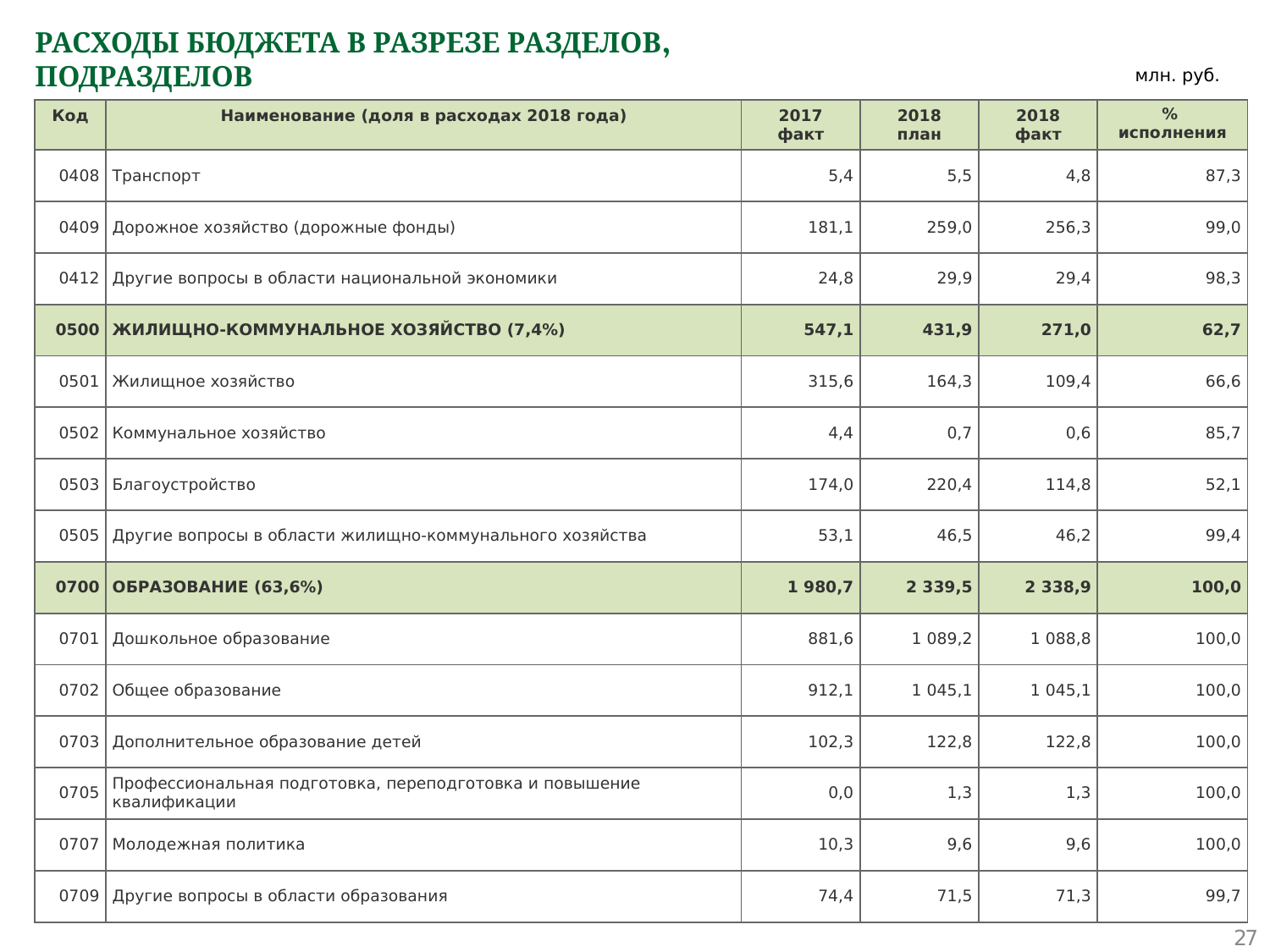

# РАСХОДЫ БЮДЖЕТА В РАЗРЕЗЕ РАЗДЕЛОВ, ПОДРАЗДЕЛОВ
млн. руб.
| Код | Наименование (доля в расходах 2018 года) | 2017 факт | 2018 план | 2018 факт | % исполнения |
| --- | --- | --- | --- | --- | --- |
| 0408 | Транспорт | 5,4 | 5,5 | 4,8 | 87,3 |
| 0409 | Дорожное хозяйство (дорожные фонды) | 181,1 | 259,0 | 256,3 | 99,0 |
| 0412 | Другие вопросы в области национальной экономики | 24,8 | 29,9 | 29,4 | 98,3 |
| 0500 | ЖИЛИЩНО-КОММУНАЛЬНОЕ ХОЗЯЙСТВО (7,4%) | 547,1 | 431,9 | 271,0 | 62,7 |
| 0501 | Жилищное хозяйство | 315,6 | 164,3 | 109,4 | 66,6 |
| 0502 | Коммунальное хозяйство | 4,4 | 0,7 | 0,6 | 85,7 |
| 0503 | Благоустройство | 174,0 | 220,4 | 114,8 | 52,1 |
| 0505 | Другие вопросы в области жилищно-коммунального хозяйства | 53,1 | 46,5 | 46,2 | 99,4 |
| 0700 | ОБРАЗОВАНИЕ (63,6%) | 1 980,7 | 2 339,5 | 2 338,9 | 100,0 |
| 0701 | Дошкольное образование | 881,6 | 1 089,2 | 1 088,8 | 100,0 |
| 0702 | Общее образование | 912,1 | 1 045,1 | 1 045,1 | 100,0 |
| 0703 | Дополнительное образование детей | 102,3 | 122,8 | 122,8 | 100,0 |
| 0705 | Профессиональная подготовка, переподготовка и повышение квалификации | 0,0 | 1,3 | 1,3 | 100,0 |
| 0707 | Молодежная политика | 10,3 | 9,6 | 9,6 | 100,0 |
| 0709 | Другие вопросы в области образования | 74,4 | 71,5 | 71,3 | 99,7 |
27